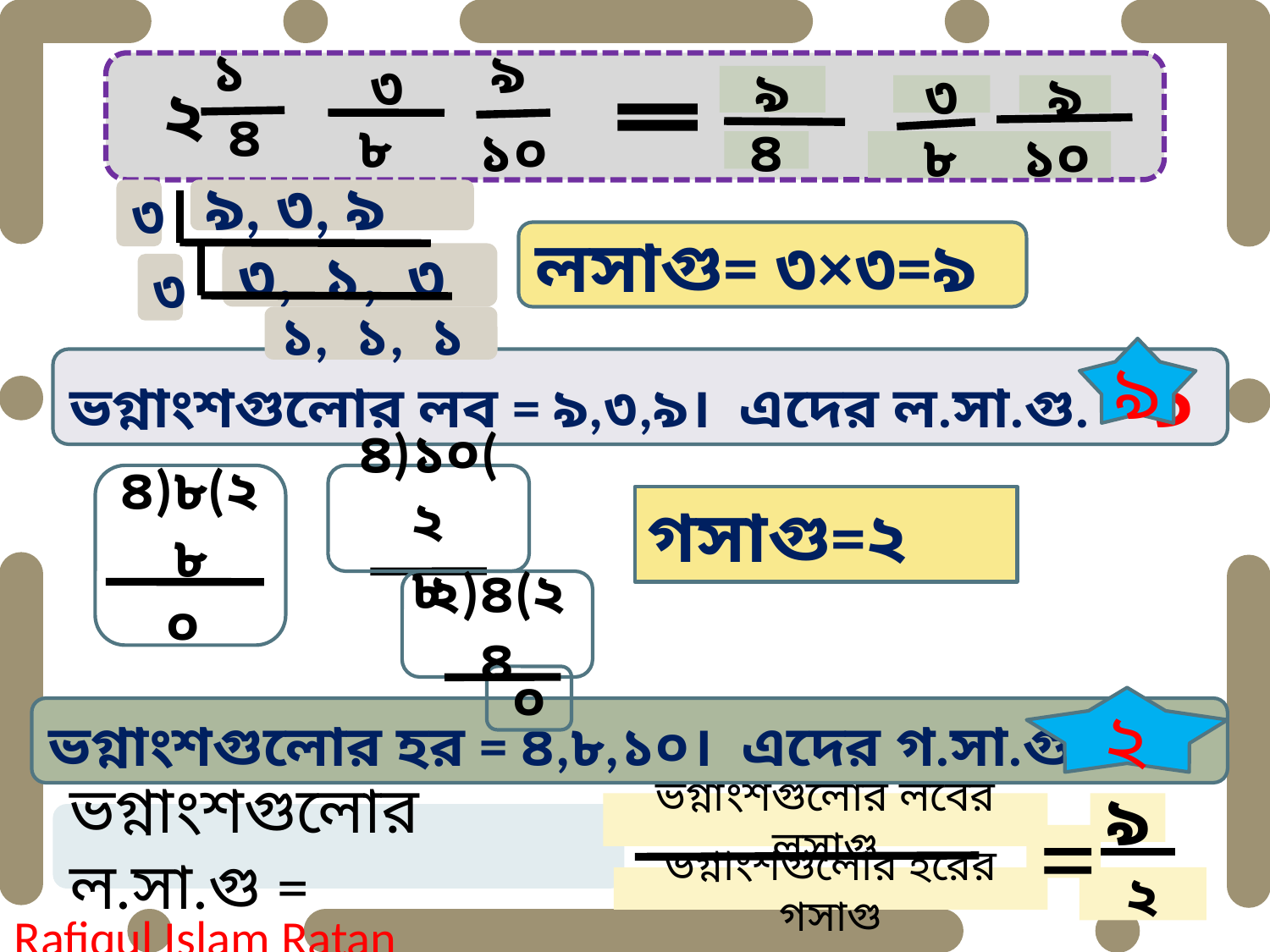

৯
১০
১
৪
২
৩
৮
৯
৪
৩
৮
৯
১০

৩
৯, ৩, ৯
৩,  ১,  ৩
৩
১,  ১,  ১
লসাগু= ৩×৩=৯
৯
ভগ্নাংশগুলোর লব = ৯,৩,৯।  এদের ল.সা.গু. = ৯
৪)৮(২
৮
০
৪)১০(২
৮
২)৪(২
৪
০
গসাগু=২
২
ভগ্নাংশগুলোর হর = ৪,৮,১০।  এদের গ.সা.গু.=২
৯
২
ভগ্নাংশগুলোর লবের লসাগু
ভগ্নাংশগুলোর হরের গসাগু
=
ভগ্নাংশগুলোর ল.সা.গু =